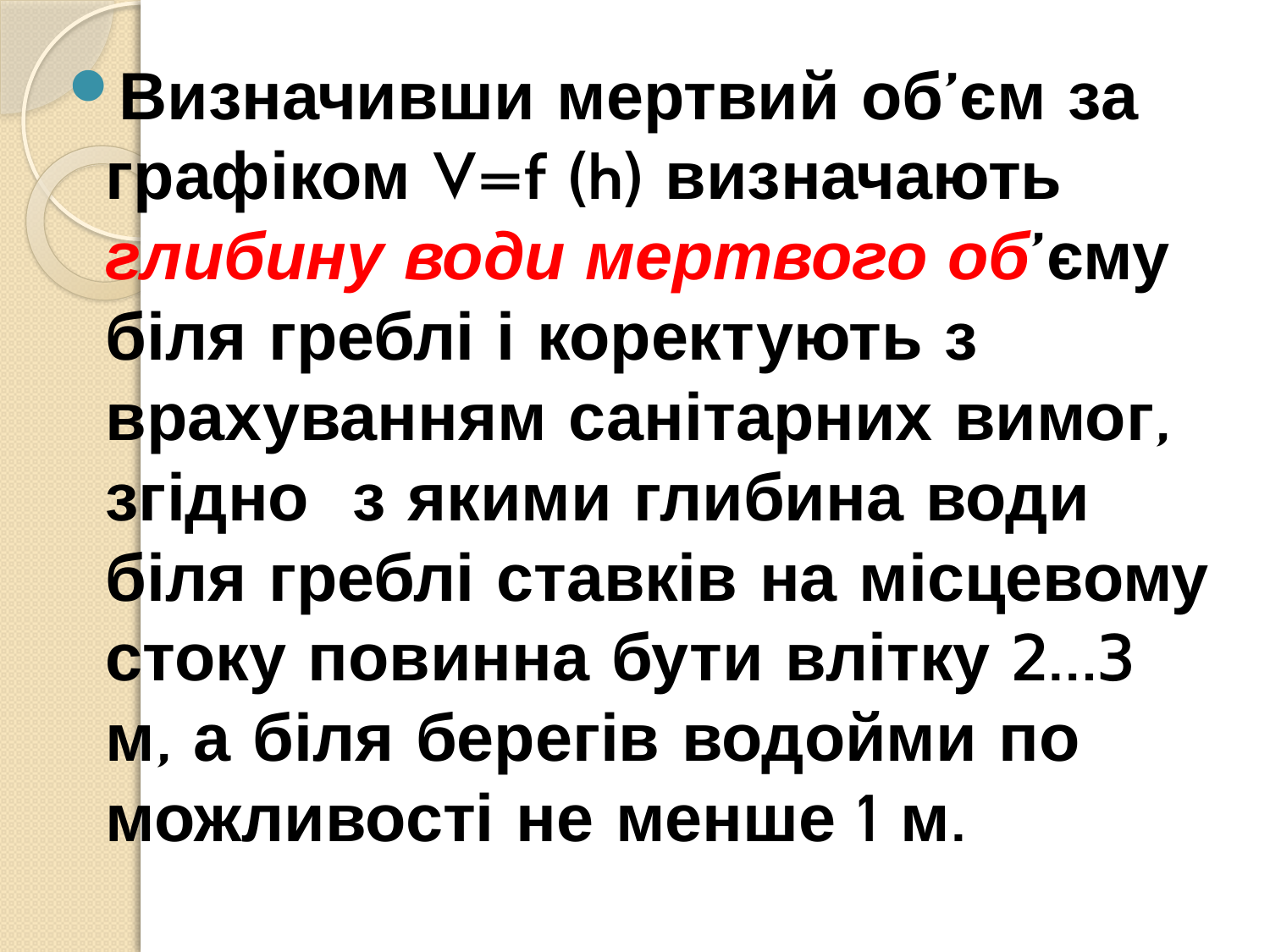

Визначивши мертвий об’єм за графіком V=f (h) визначають глибину води мертвого об’єму біля греблі і коректують з врахуванням санітарних вимог, згідно  з якими глибина води біля греблі ставків на місцевому стоку повинна бути влітку 2…3 м, а біля берегів водойми по можливості не менше 1 м.